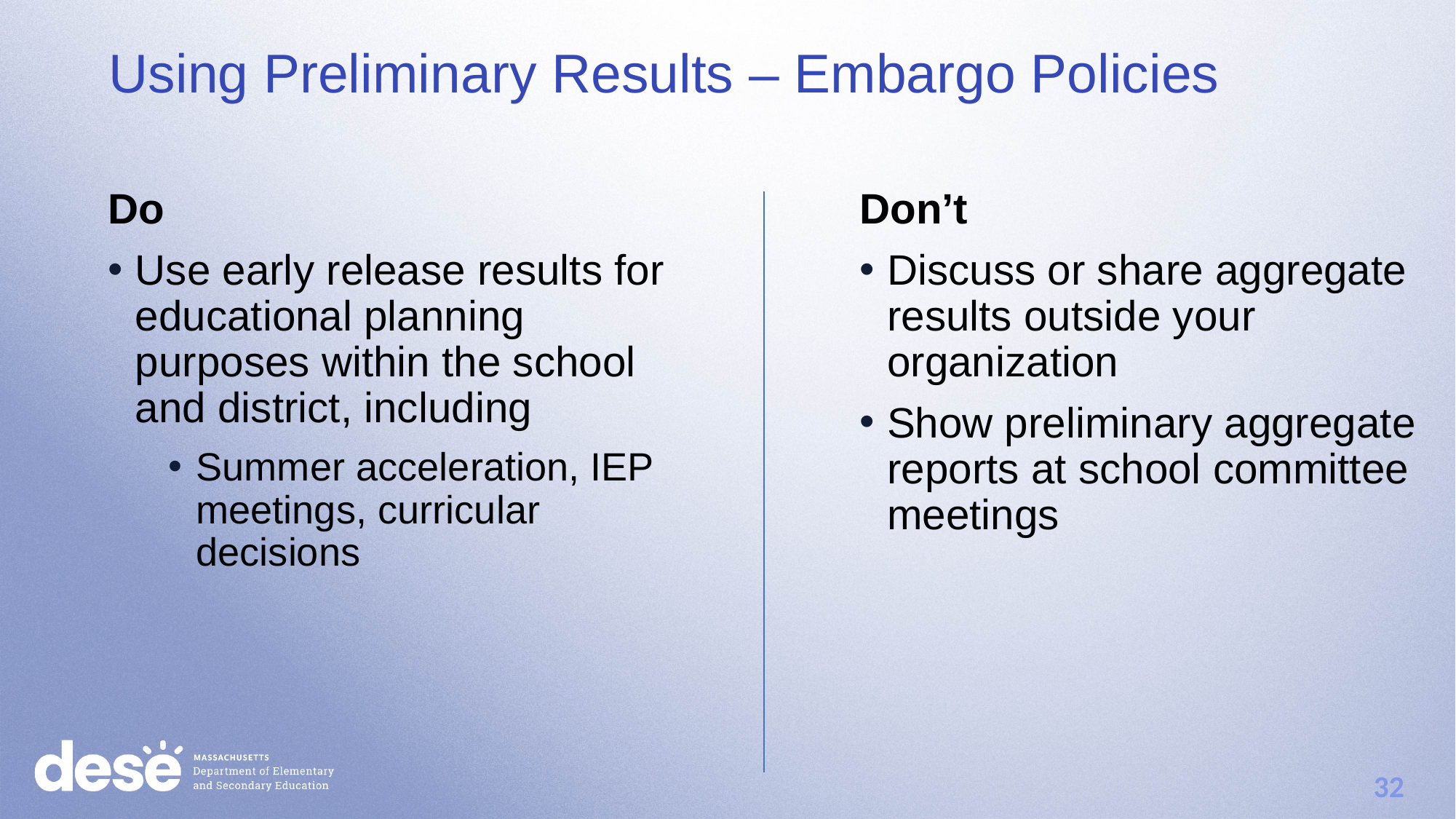

Using Preliminary Results – Embargo Policies
Don’t
Discuss or share aggregate results outside your organization
Show preliminary aggregate reports at school committee meetings

Do
Use early release results for educational planning purposes within the school and district, including
Summer acceleration, IEP meetings, curricular decisions